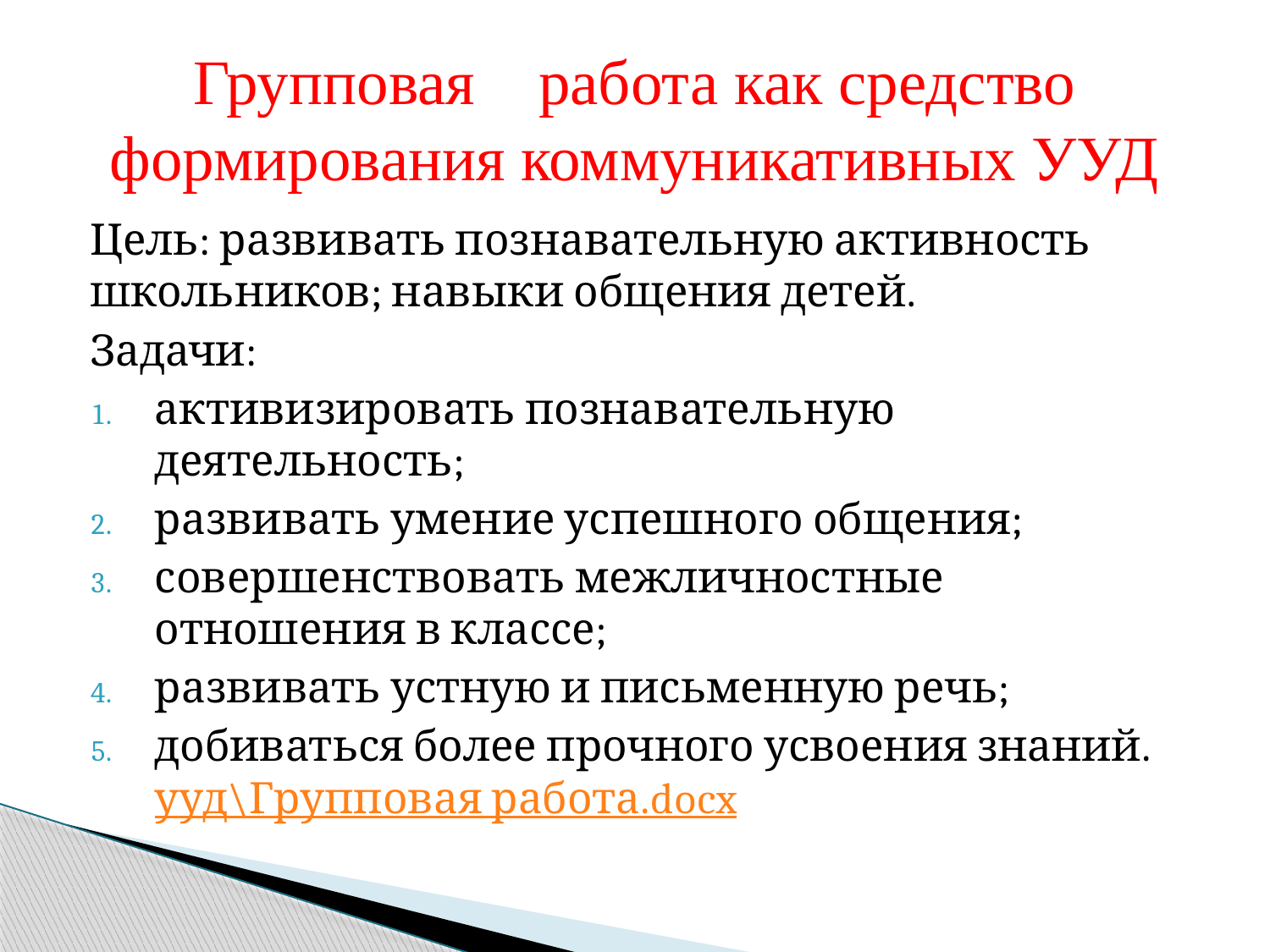

# Групповая    работа как средство формирования коммуникативных УУД
Цель: развивать познавательную активность школьников; навыки общения детей.
Задачи:
активизировать познавательную деятельность;
развивать умение успешного общения;
совершенствовать межличностные отношения в классе;
развивать устную и письменную речь;
добиваться более прочного усвоения знаний. ууд\Групповая работа.docx